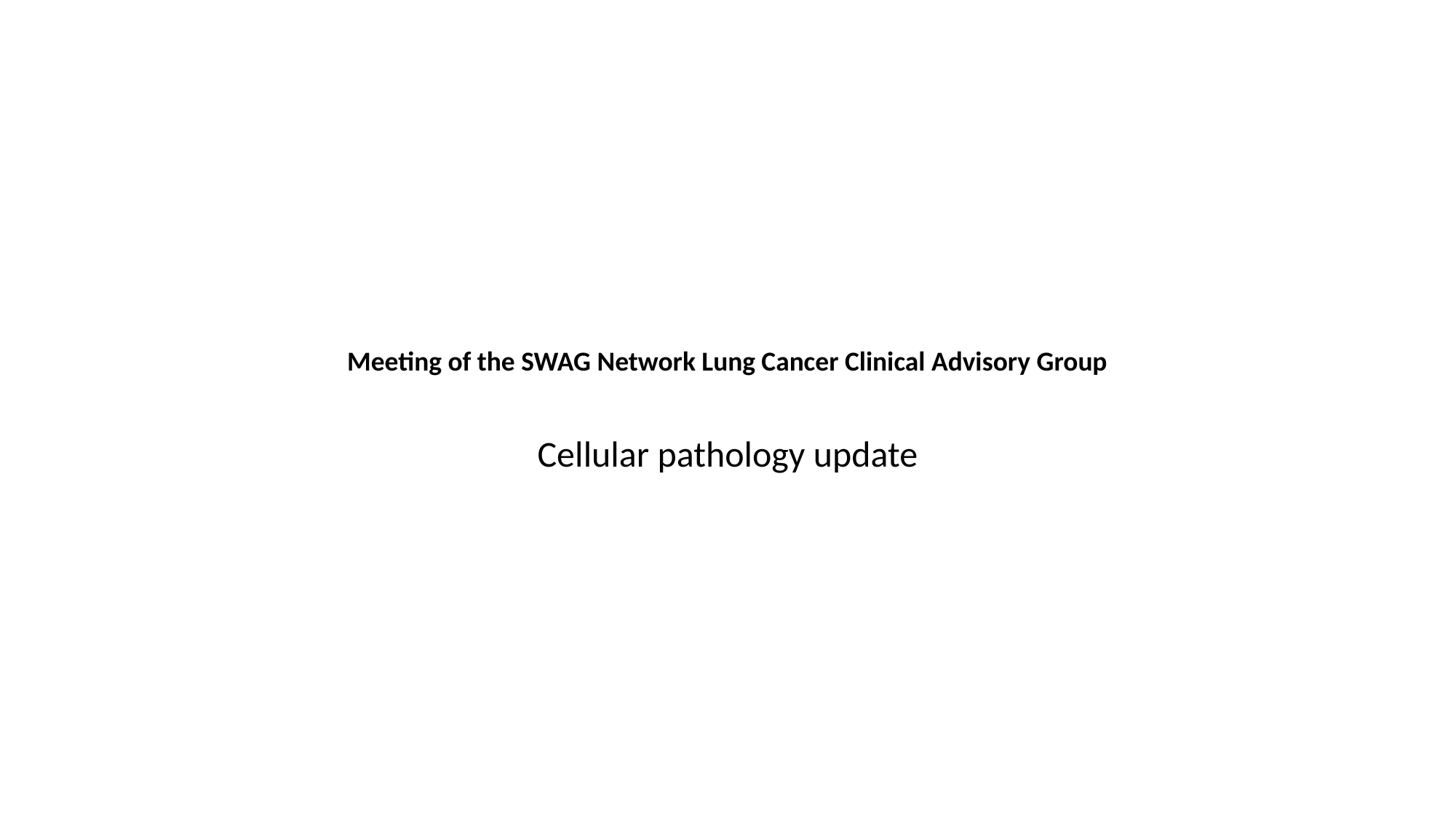

# Meeting of the SWAG Network Lung Cancer Clinical Advisory Group
Cellular pathology update